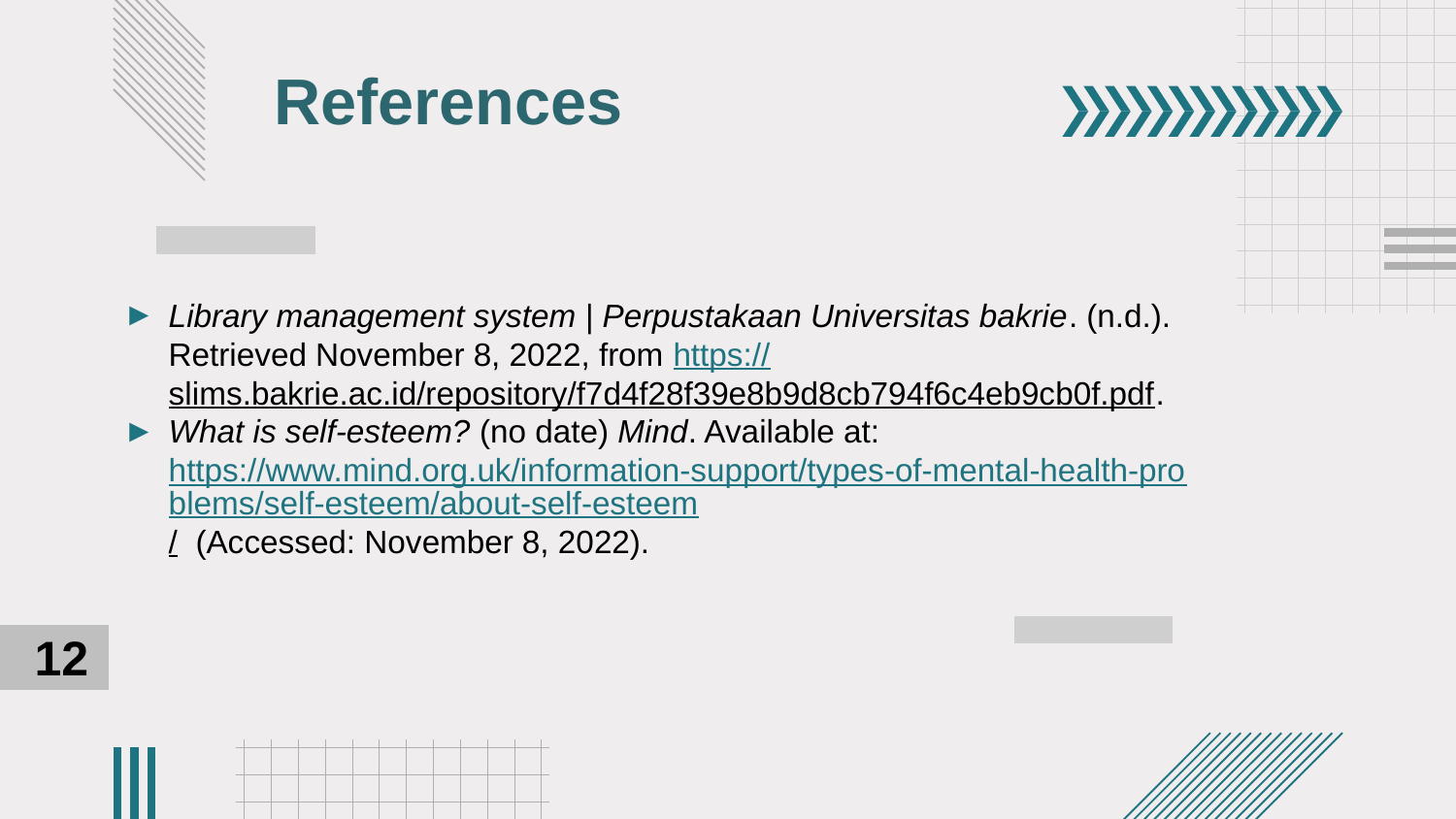

References

Library management system | Perpustakaan Universitas bakrie. (n.d.). Retrieved November 8, 2022, from https://slims.bakrie.ac.id/repository/f7d4f28f39e8b9d8cb794f6c4eb9cb0f.pdf.
What is self-esteem? (no date) Mind. Available at: https://www.mind.org.uk/information-support/types-of-mental-health-problems/self-esteem/about-self-esteem/  (Accessed: November 8, 2022).

12

3